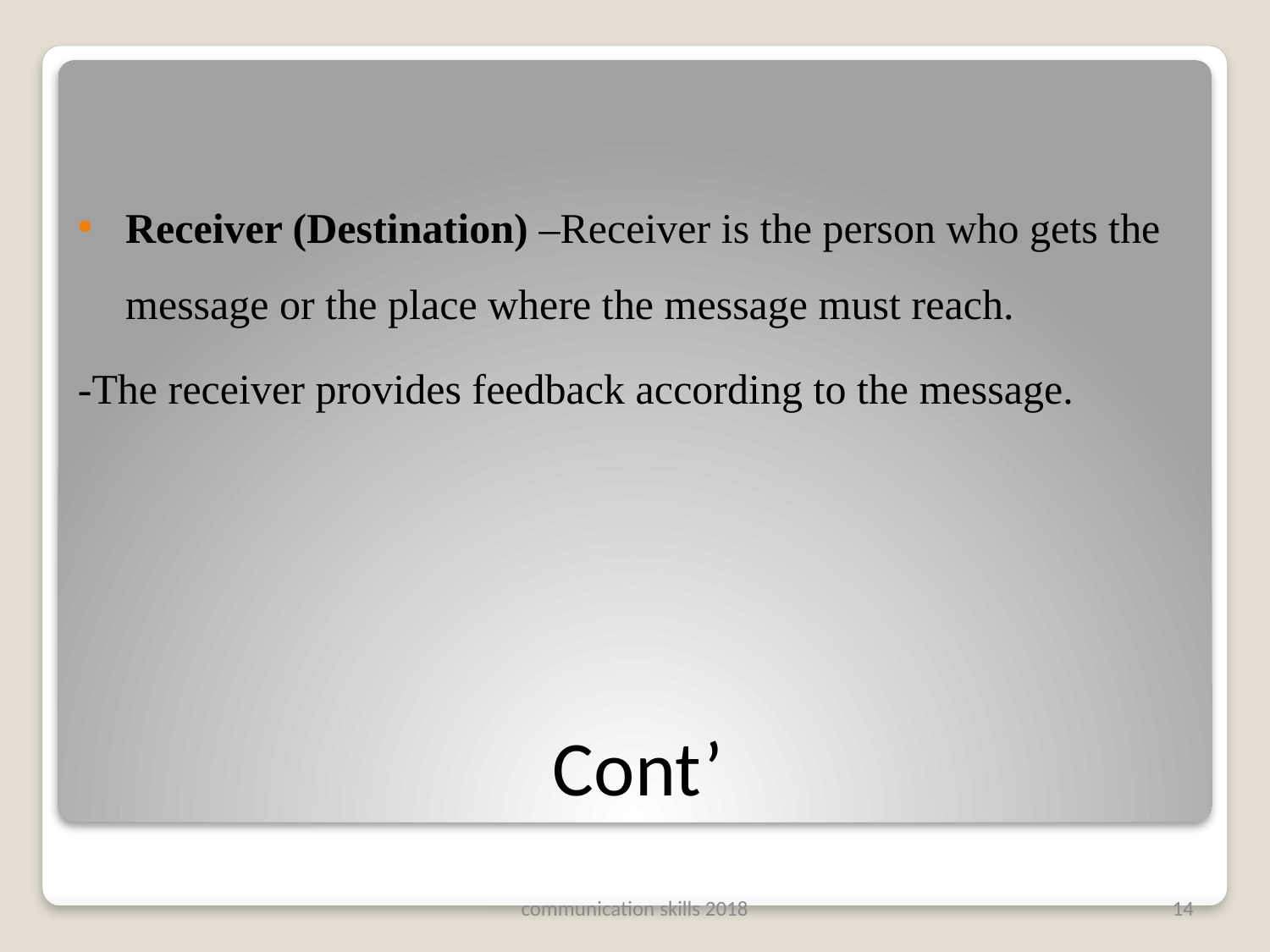

Receiver (Destination) –Receiver is the person who gets the message or the place where the message must reach.
-The receiver provides feedback according to the message.
# Cont’
communication skills 2018
14